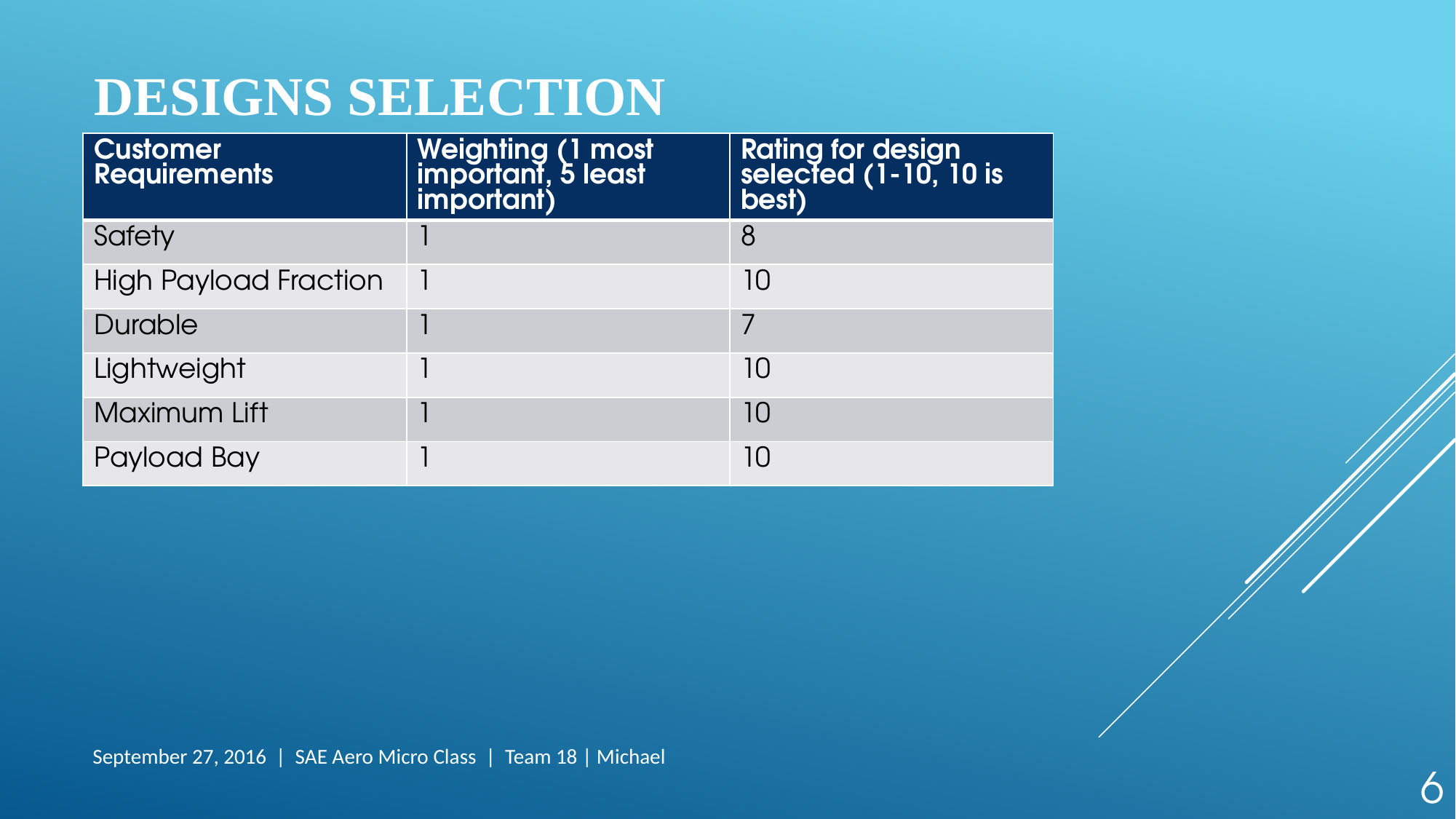

# Designs Selection
| Customer Requirements | Weighting (1 most important, 5 least important) | Rating for design selected (1-10, 10 is best) |
| --- | --- | --- |
| Safety | 1 | 8 |
| High Payload Fraction | 1 | 10 |
| Durable | 1 | 7 |
| Lightweight | 1 | 10 |
| Maximum Lift | 1 | 10 |
| Payload Bay | 1 | 10 |
September 27, 2016  |  SAE Aero Micro Class  |  Team 18 | Michael
6